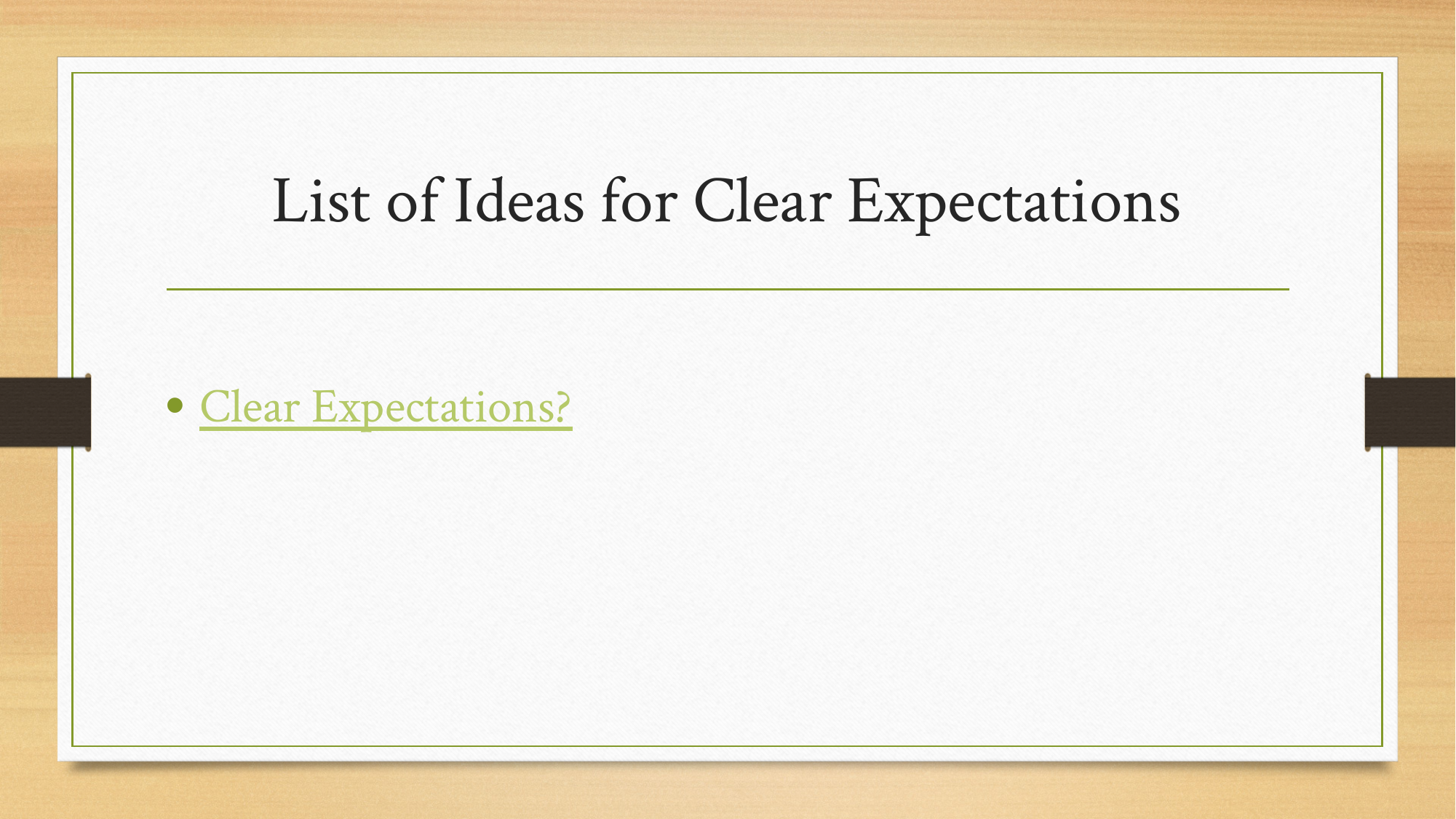

# List of Ideas for Clear Expectations

Clear Expectations?